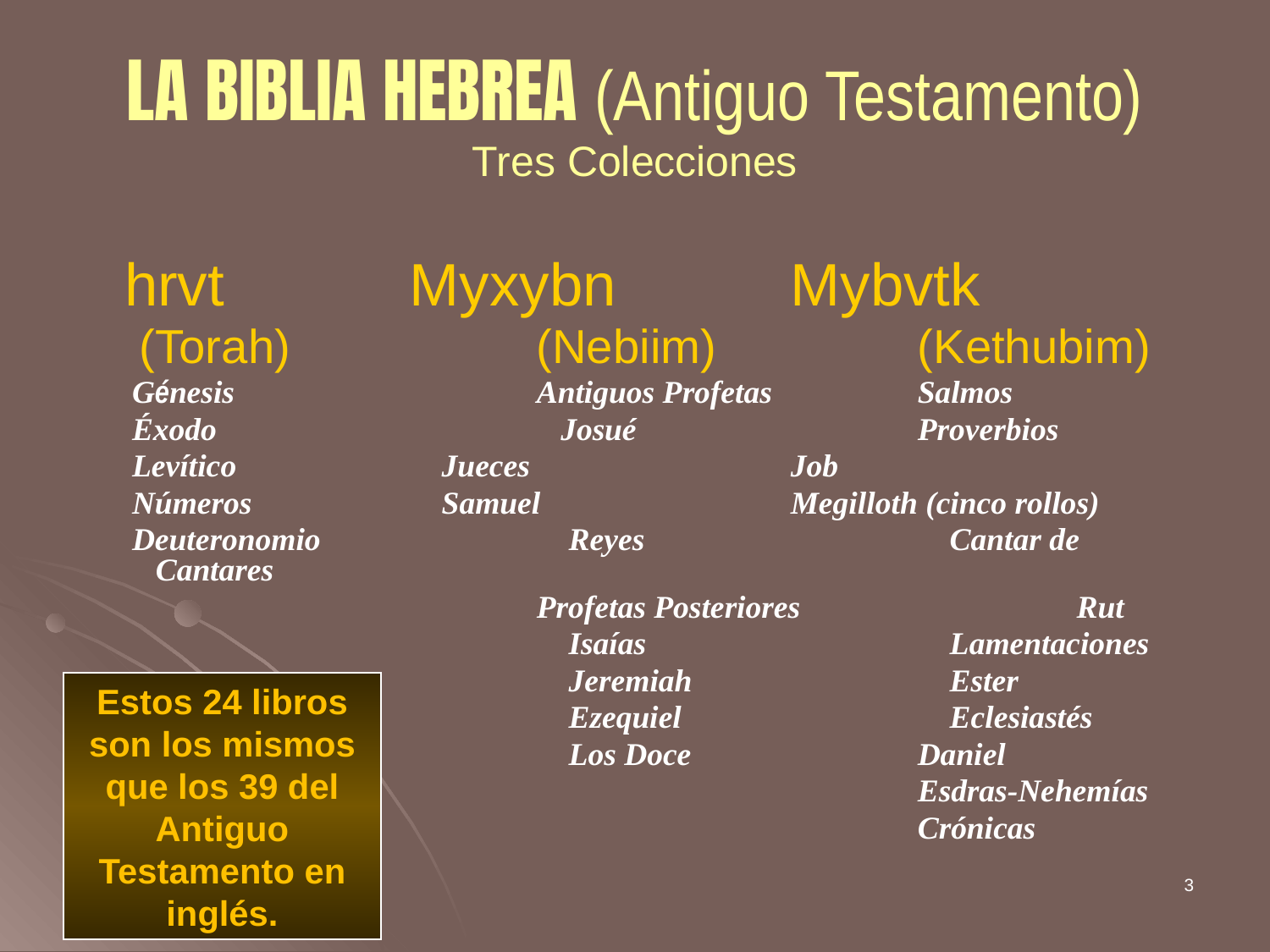

# LA BIBLIA HEBREA (Antiguo Testamento) Tres Colecciones
 hrvt		Myxybn		Mybvtk
    (Torah)		(Nebiim)		(Kethubim)
   Génesis			Antiguos Profetas		Salmos
   Éxodo		    	   Josué			Proverbios
   Levítico		    Jueces			Job
   Números		    Samuel		Megilloth (cinco rollos)
   Deuteronomio	    	    Reyes			    Cantar de Cantares
				Profetas Posteriores	    	    Rut
				    Isaías    	    	    Lamentaciones
				    Jeremiah		    Ester
				    Ezequiel		    Eclesiastés
				    Los Doce           		Daniel
							Esdras-Nehemías
							Crónicas
Estos 24 libros son los mismos que los 39 del Antiguo Testamento en inglés.
3